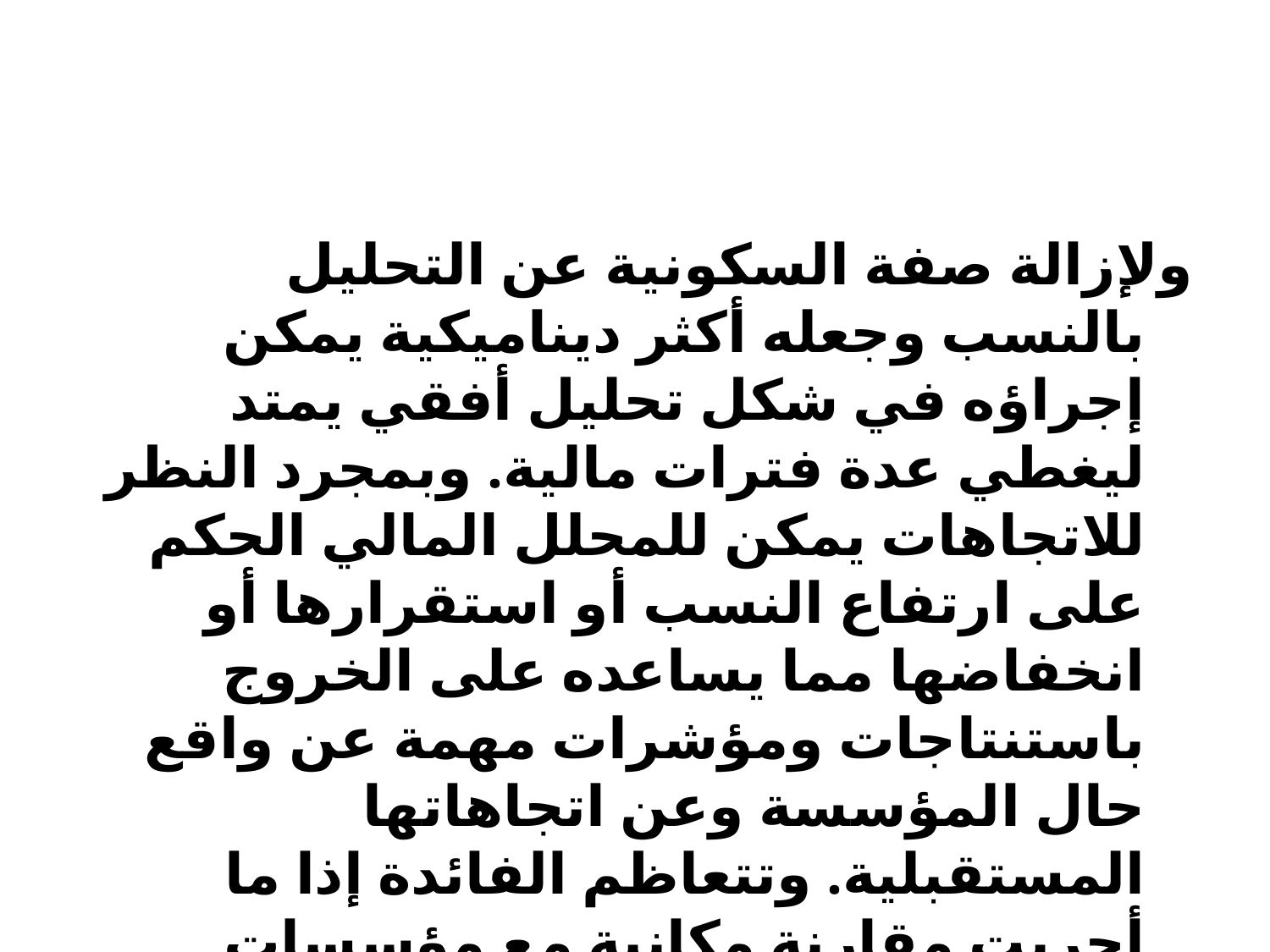

#
ولإزالة صفة السكونية عن التحليل بالنسب وجعله أكثر ديناميكية يمكن إجراؤه في شكل تحليل أفقي يمتد ليغطي عدة فترات مالية. وبمجرد النظر للاتجاهات يمكن للمحلل المالي الحكم على ارتفاع النسب أو استقرارها أو انخفاضها مما يساعده على الخروج باستنتاجات ومؤشرات مهمة عن واقع حال المؤسسة وعن اتجاهاتها المستقبلية. وتتعاظم الفائدة إذا ما أجريت مقارنة مكانية مع مؤسسات أخرى، أو مقارنة معيارية مع مؤشرات الصناعة التي تعمل فيها المؤسسة المعنية.